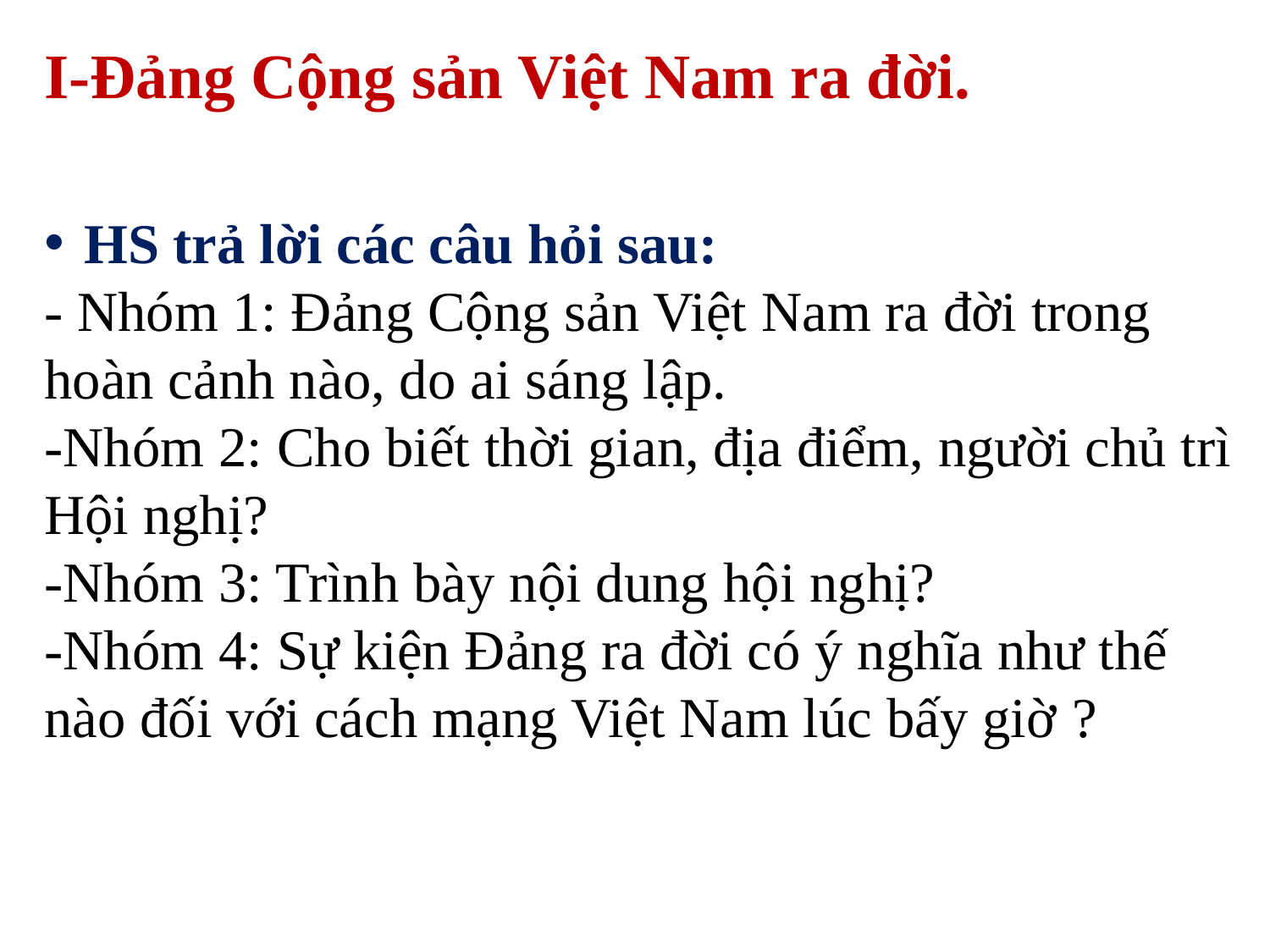

# I-Đảng Cộng sản Việt Nam ra đời.
HS trả lời các câu hỏi sau:
- Nhóm 1: Đảng Cộng sản Việt Nam ra đời trong hoàn cảnh nào, do ai sáng lập.
-Nhóm 2: Cho biết thời gian, địa điểm, người chủ trì Hội nghị?
-Nhóm 3: Trình bày nội dung hội nghị?
-Nhóm 4: Sự kiện Đảng ra đời có ý nghĩa như thế nào đối với cách mạng Việt Nam lúc bấy giờ ?